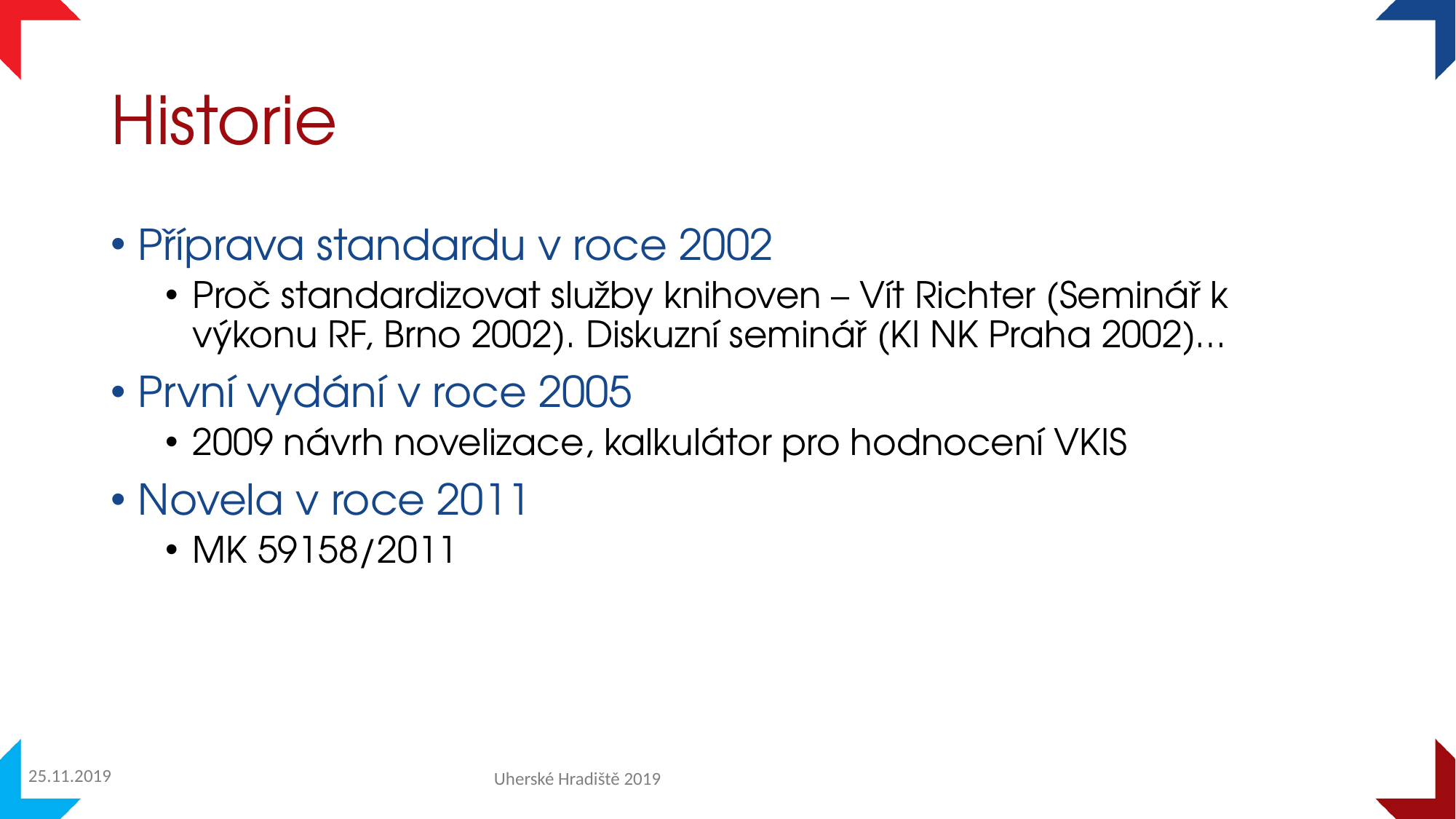

# Historie
Příprava standardu v roce 2002
Proč standardizovat služby knihoven – Vít Richter (Seminář k výkonu RF, Brno 2002). Diskuzní seminář (KI NK Praha 2002)…
První vydání v roce 2005
2009 návrh novelizace, kalkulátor pro hodnocení VKIS
Novela v roce 2011
MK 59158/2011
25.11.2019
Uherské Hradiště 2019